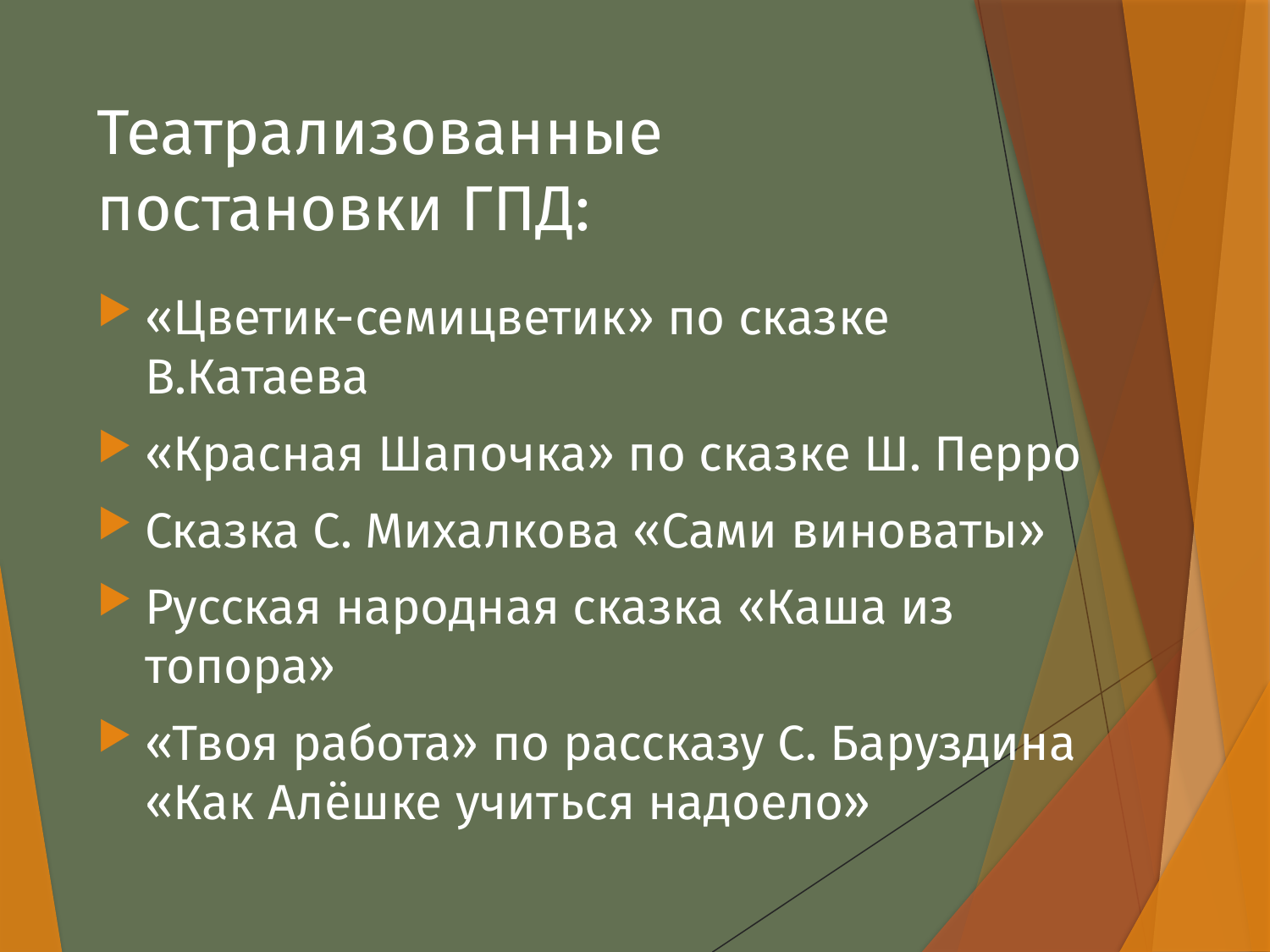

# Театрализованные постановки ГПД:
«Цветик-семицветик» по сказке В.Катаева
«Красная Шапочка» по сказке Ш. Перро
Сказка С. Михалкова «Сами виноваты»
Русская народная сказка «Каша из топора»
«Твоя работа» по рассказу С. Баруздина «Как Алёшке учиться надоело»